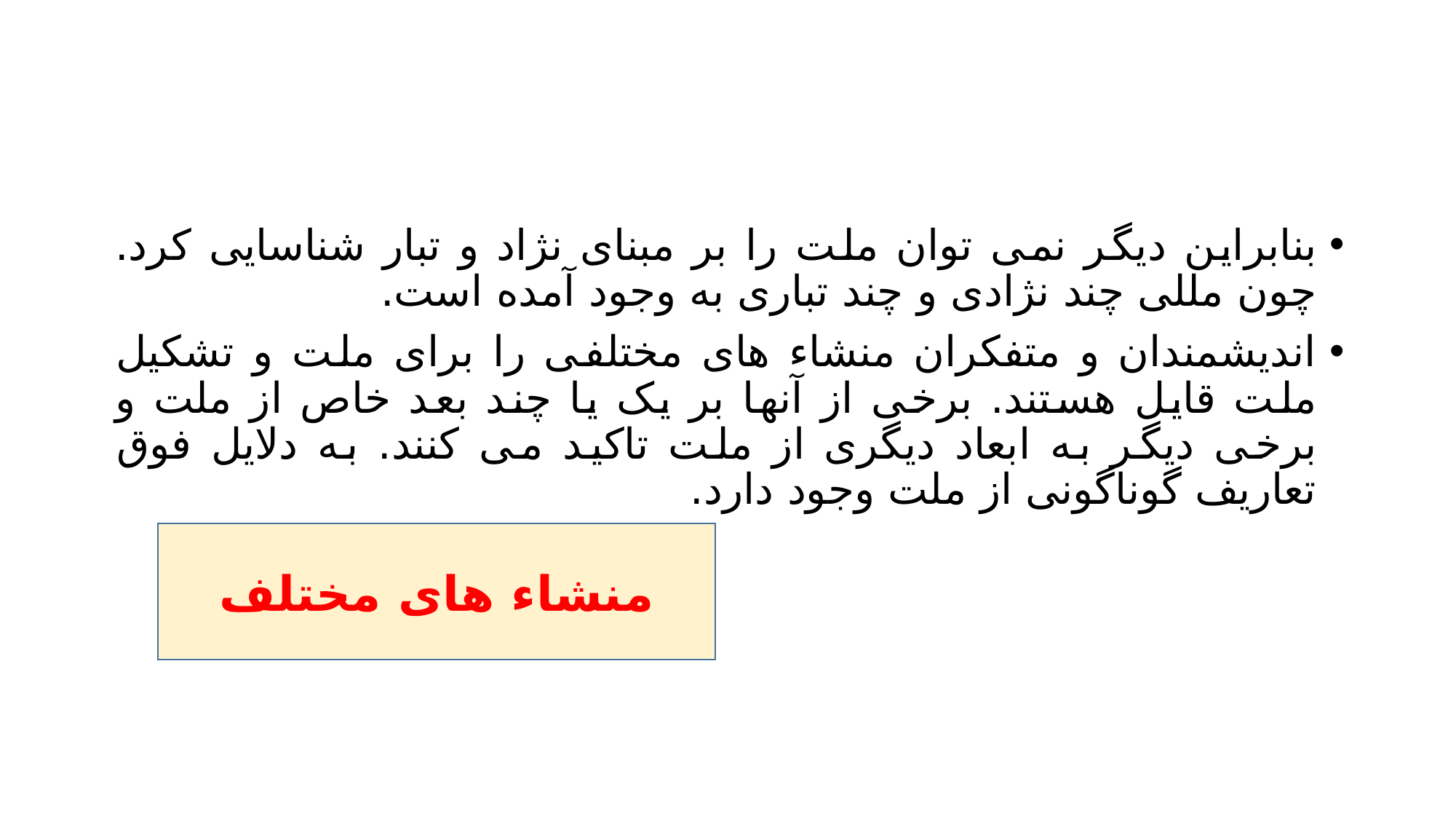

#
بنابراین دیگر نمی توان ملت را بر مبنای نژاد و تبار شناسایی کرد. چون مللی چند نژادی و چند تباری به وجود آمده است.
اندیشمندان و متفکران منشاء های مختلفی را برای ملت و تشکیل ملت قایل هستند. برخی از آنها بر یک یا چند بعد خاص از ملت و برخی دیگر به ابعاد دیگری از ملت تاکید می کنند. به دلایل فوق تعاریف گوناگونی از ملت وجود دارد.
منشاء های مختلف